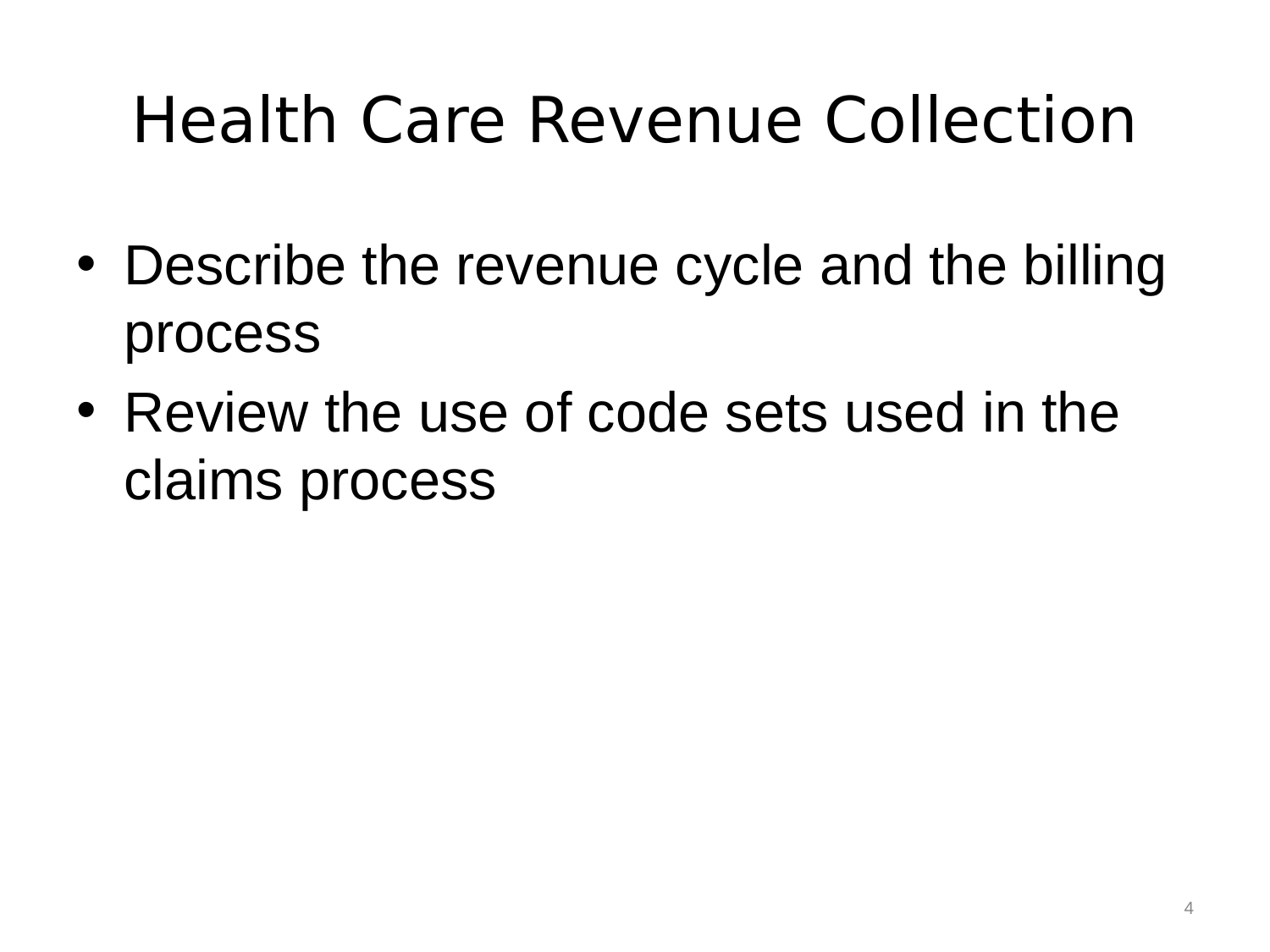

# Health Care Revenue Collection
Describe the revenue cycle and the billing process
Review the use of code sets used in the claims process
4